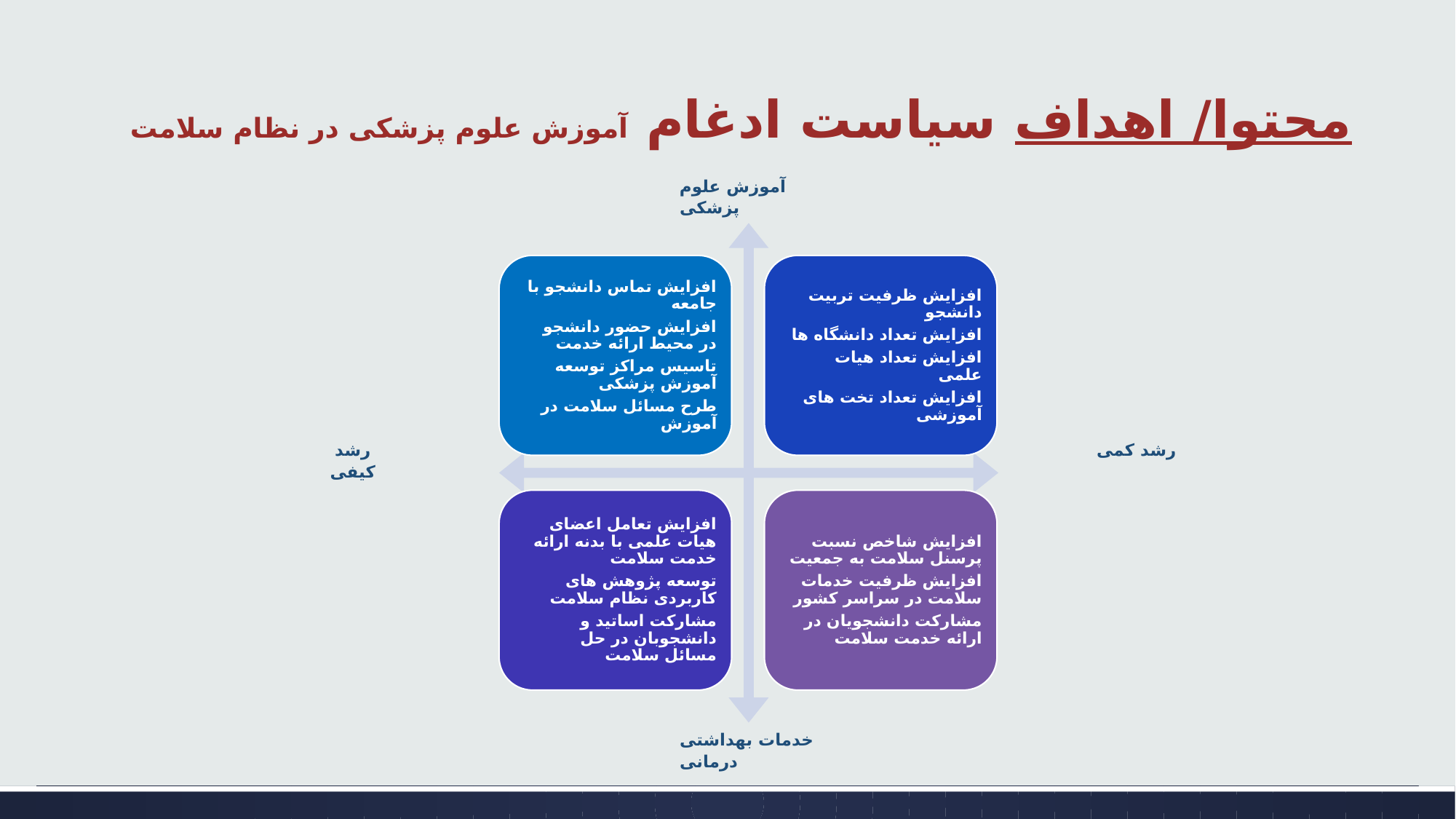

# محتوا/ اهداف سیاست ادغام آموزش علوم پزشکی در نظام سلامت
آموزش علوم پزشکی
افزایش تماس دانشجو با جامعه
افزایش حضور دانشجو در محیط ارائه خدمت
تاسیس مراکز توسعه آموزش پزشکی
طرح مسائل سلامت در آموزش
افزایش ظرفیت تربیت دانشجو
افزایش تعداد دانشگاه ها
افزایش تعداد هیات علمی
افزایش تعداد تخت های آموزشی
افزایش تعامل اعضای هیات علمی با بدنه ارائه خدمت سلامت
توسعه پژوهش های کاربردی نظام سلامت
مشارکت اساتید و دانشجوبان در حل مسائل سلامت
افزایش شاخص نسبت پرسنل سلامت به جمعیت
افزایش ظرفیت خدمات سلامت در سراسر کشور
مشارکت دانشجویان در ارائه خدمت سلامت
رشد کیفی
رشد کمی
خدمات بهداشتی درمانی